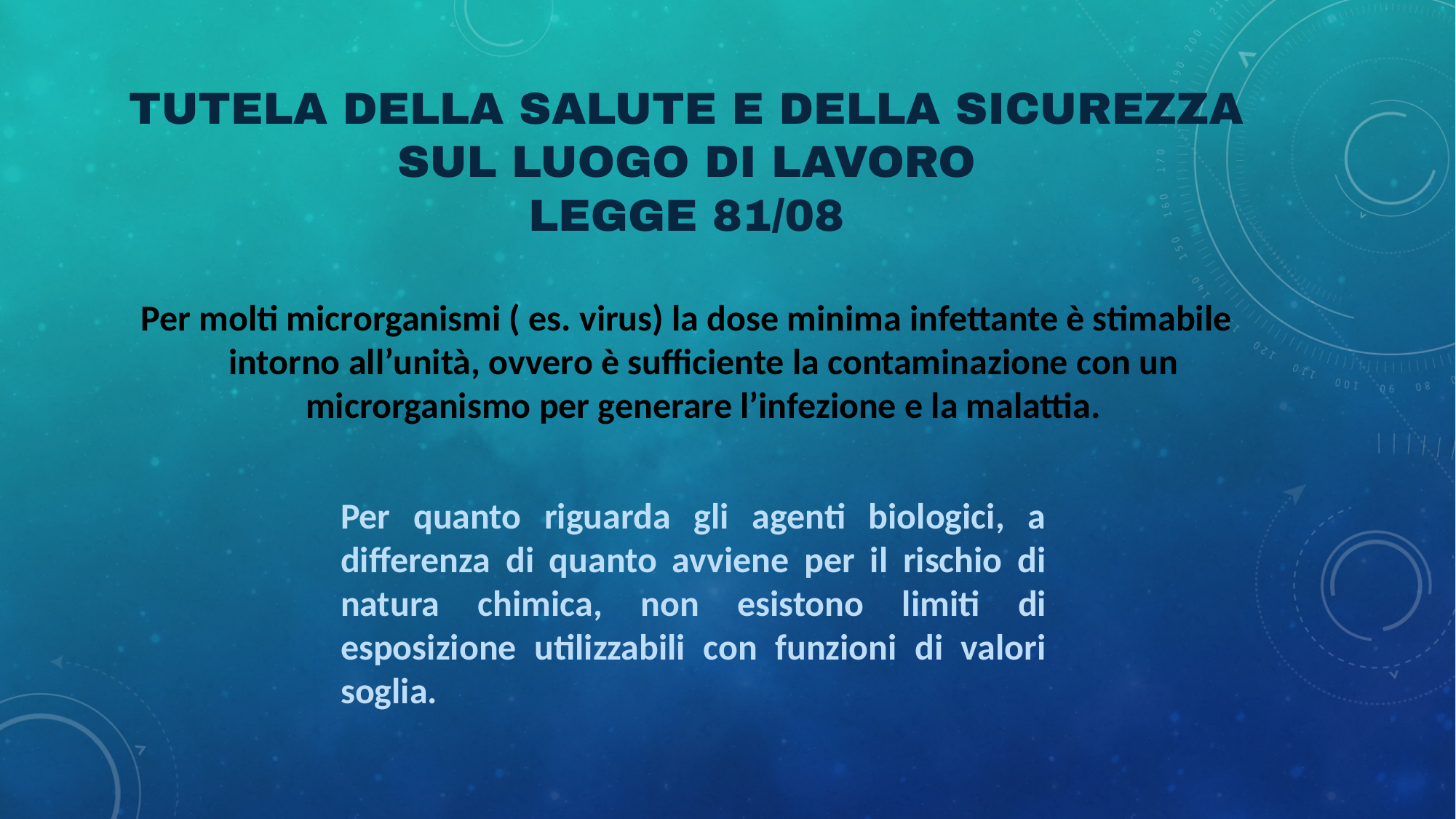

# Tutela della salute e della sicurezza sul luogo di lavoro legge 81/08
Per molti microrganismi ( es. virus) la dose minima infettante è stimabile intorno all’unità, ovvero è sufficiente la contaminazione con un microrganismo per generare l’infezione e la malattia.

Per quanto riguarda gli agenti biologici, a differenza di quanto avviene per il rischio di natura chimica, non esistono limiti di esposizione utilizzabili con funzioni di valori soglia.